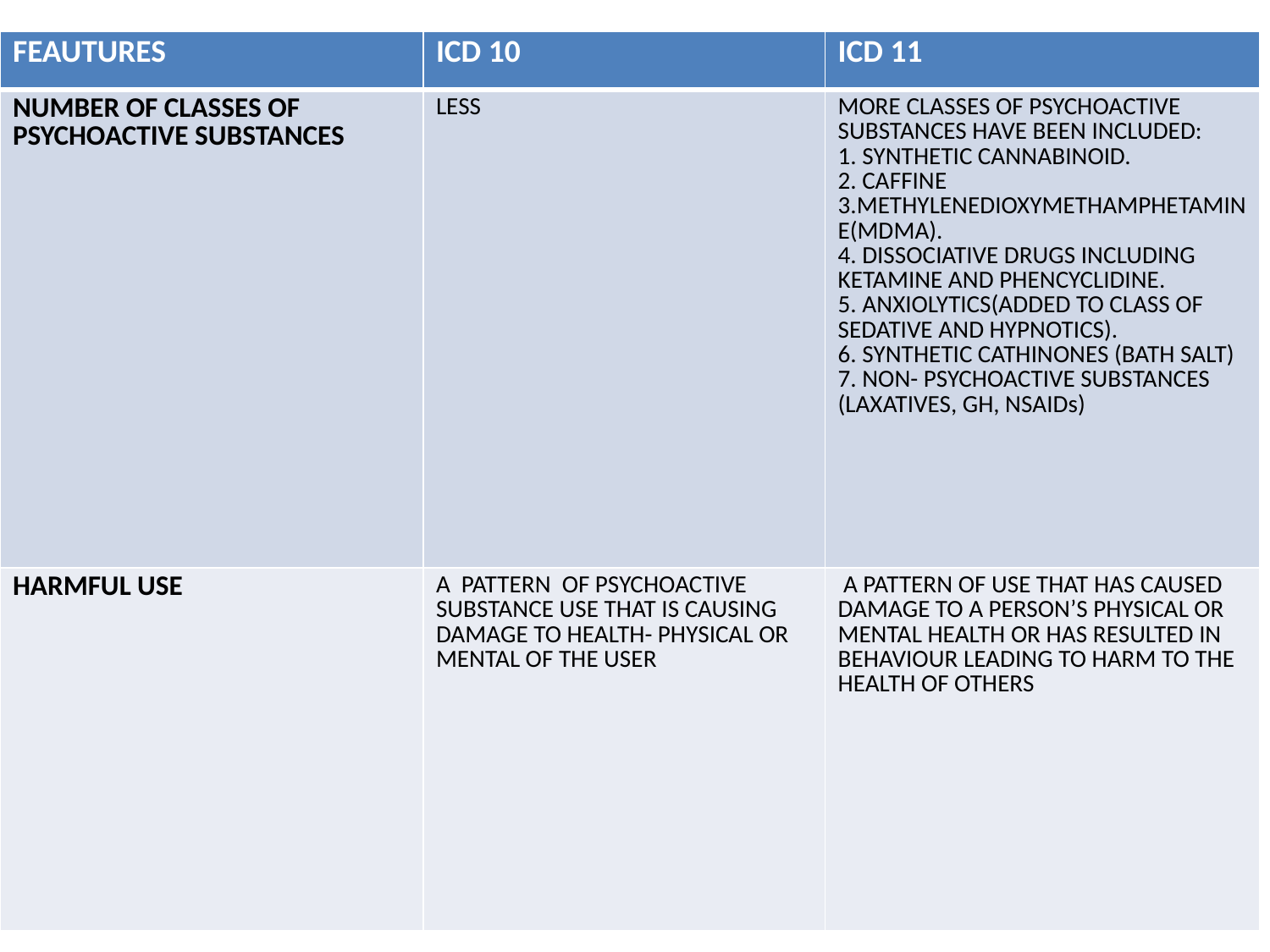

| FEAUTURES | ICD 10 | ICD 11 |
| --- | --- | --- |
| NUMBER OF CLASSES OF PSYCHOACTIVE SUBSTANCES | LESS | MORE CLASSES OF PSYCHOACTIVE SUBSTANCES HAVE BEEN INCLUDED: 1. SYNTHETIC CANNABINOID. 2. CAFFINE 3.METHYLENEDIOXYMETHAMPHETAMINE(MDMA). 4. DISSOCIATIVE DRUGS INCLUDING KETAMINE AND PHENCYCLIDINE. 5. ANXIOLYTICS(ADDED TO CLASS OF SEDATIVE AND HYPNOTICS). 6. SYNTHETIC CATHINONES (BATH SALT) 7. NON- PSYCHOACTIVE SUBSTANCES (LAXATIVES, GH, NSAIDs) |
| HARMFUL USE | A PATTERN OF PSYCHOACTIVE SUBSTANCE USE THAT IS CAUSING DAMAGE TO HEALTH- PHYSICAL OR MENTAL OF THE USER | A PATTERN OF USE THAT HAS CAUSED DAMAGE TO A PERSON’S PHYSICAL OR MENTAL HEALTH OR HAS RESULTED IN BEHAVIOUR LEADING TO HARM TO THE HEALTH OF OTHERS |
#
8